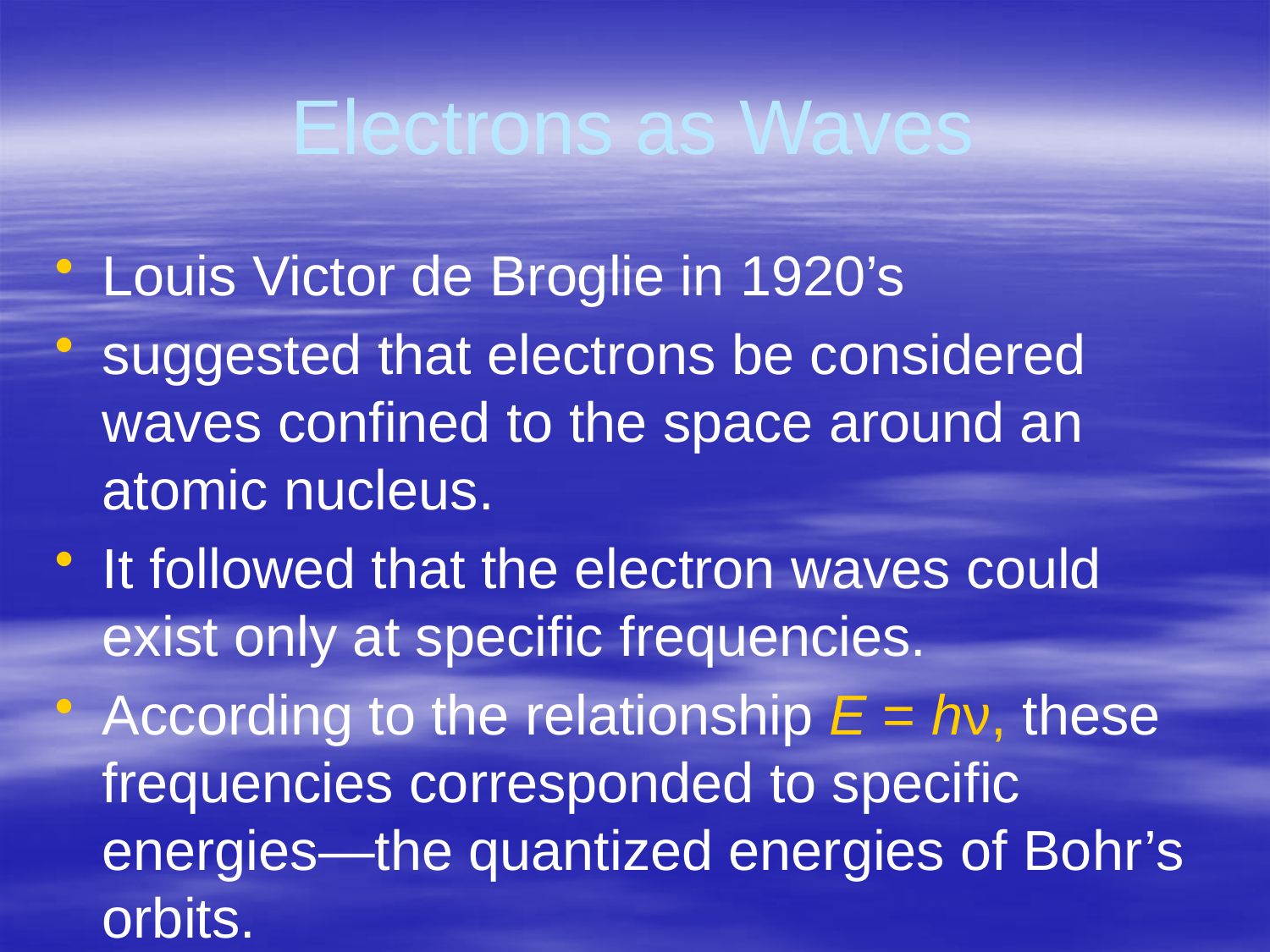

# Electrons as Waves
Louis Victor de Broglie in 1920’s
suggested that electrons be considered waves confined to the space around an atomic nucleus.
It followed that the electron waves could exist only at specific frequencies.
According to the relationship E = hν, these frequencies corresponded to specific energies—the quantized energies of Bohr’s orbits.